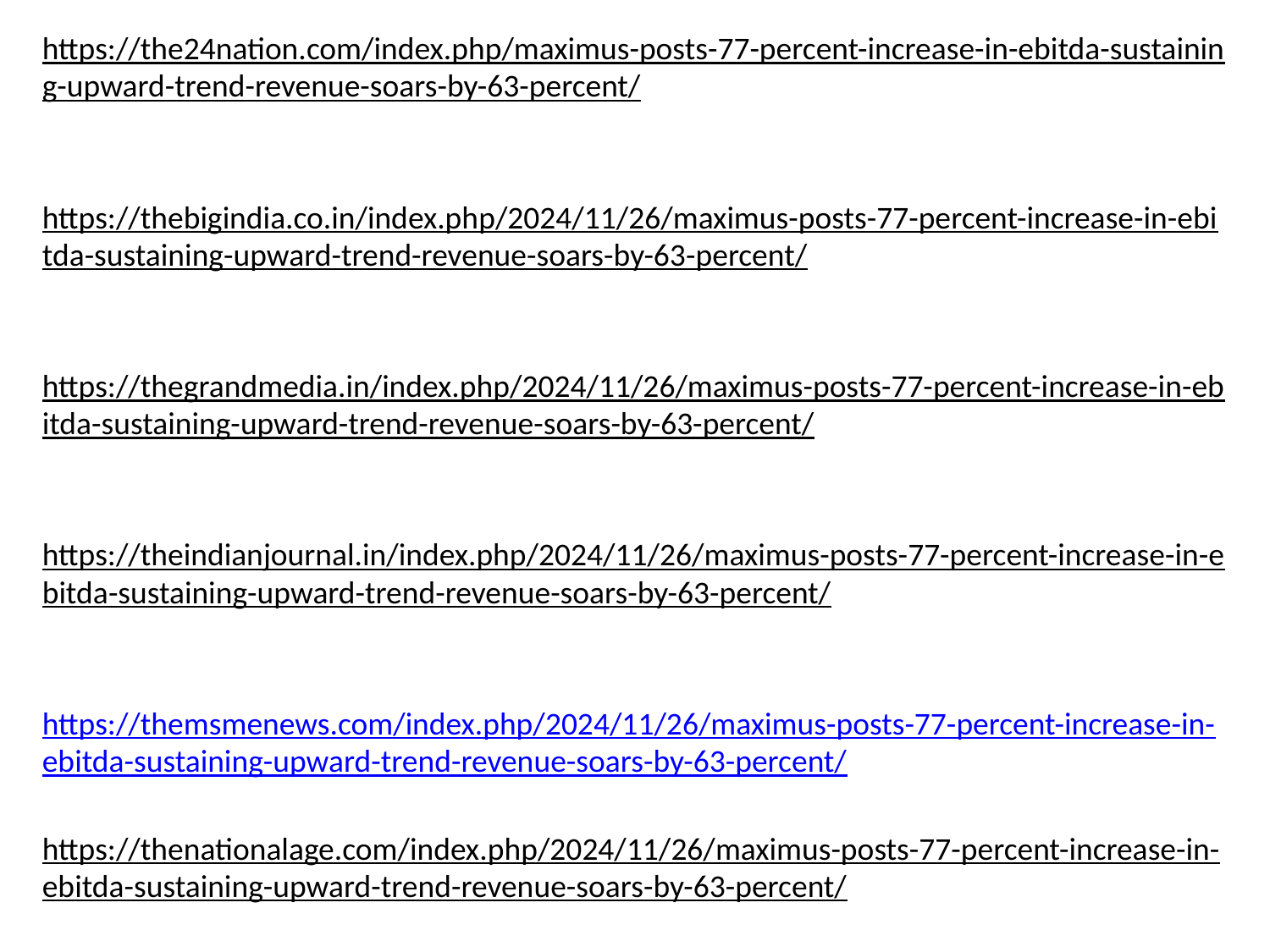

https://the24nation.com/index.php/maximus-posts-77-percent-increase-in-ebitda-sustaining-upward-trend-revenue-soars-by-63-percent/

https://thebigindia.co.in/index.php/2024/11/26/maximus-posts-77-percent-increase-in-ebitda-sustaining-upward-trend-revenue-soars-by-63-percent/

https://thegrandmedia.in/index.php/2024/11/26/maximus-posts-77-percent-increase-in-ebitda-sustaining-upward-trend-revenue-soars-by-63-percent/

https://theindianjournal.in/index.php/2024/11/26/maximus-posts-77-percent-increase-in-ebitda-sustaining-upward-trend-revenue-soars-by-63-percent/

https://themsmenews.com/index.php/2024/11/26/maximus-posts-77-percent-increase-in-ebitda-sustaining-upward-trend-revenue-soars-by-63-percent/

https://thenationalage.com/index.php/2024/11/26/maximus-posts-77-percent-increase-in-ebitda-sustaining-upward-trend-revenue-soars-by-63-percent/

https://thenationaldaily.in/index.php/2024/11/26/maximus-posts-77-percent-increase-in-ebitda-sustaining-upward-trend-revenue-soars-by-63-percent/